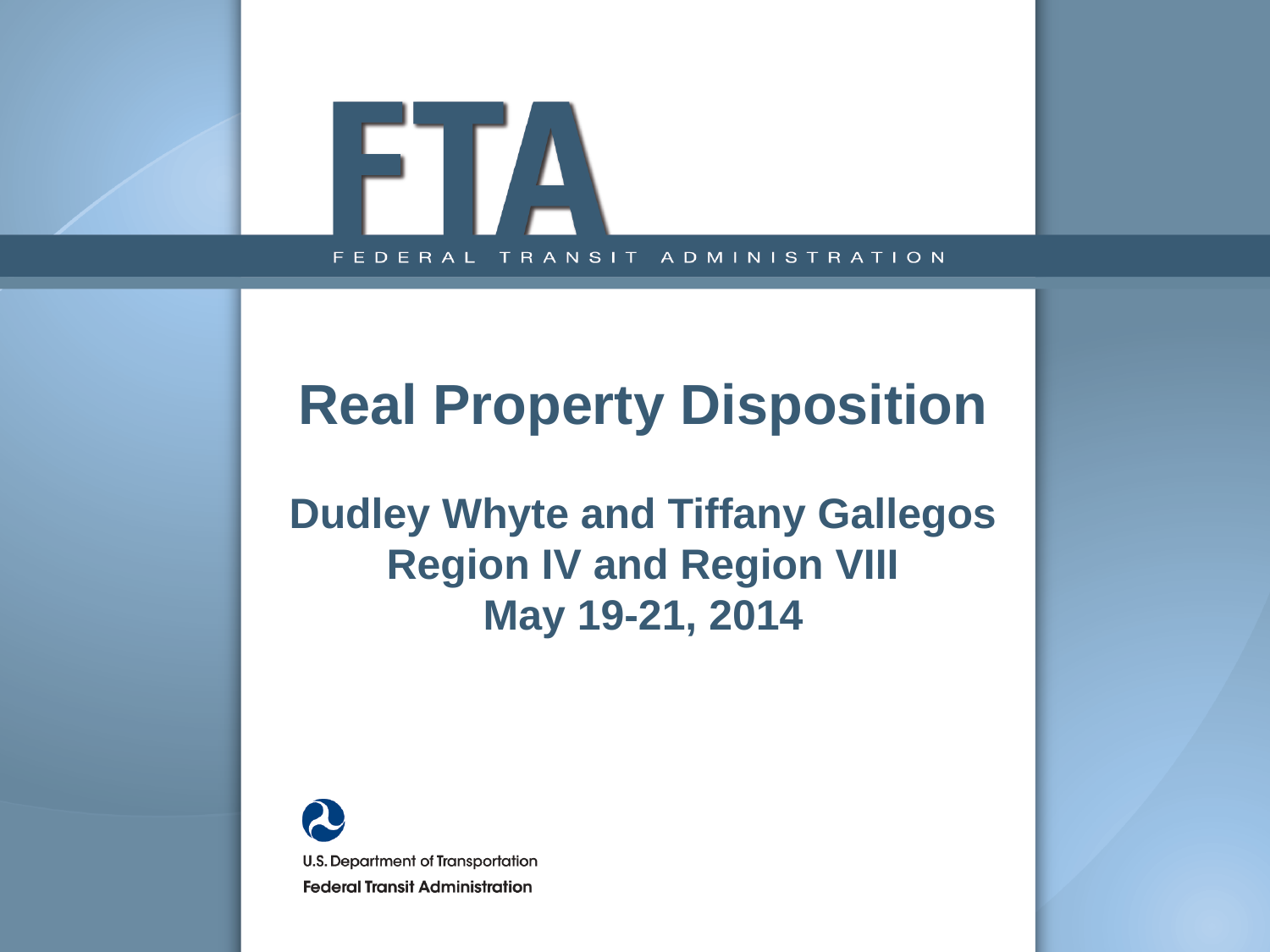

# Real Property Disposition Dudley Whyte and Tiffany Gallegos Region IV and Region VIII May 19-21, 2014